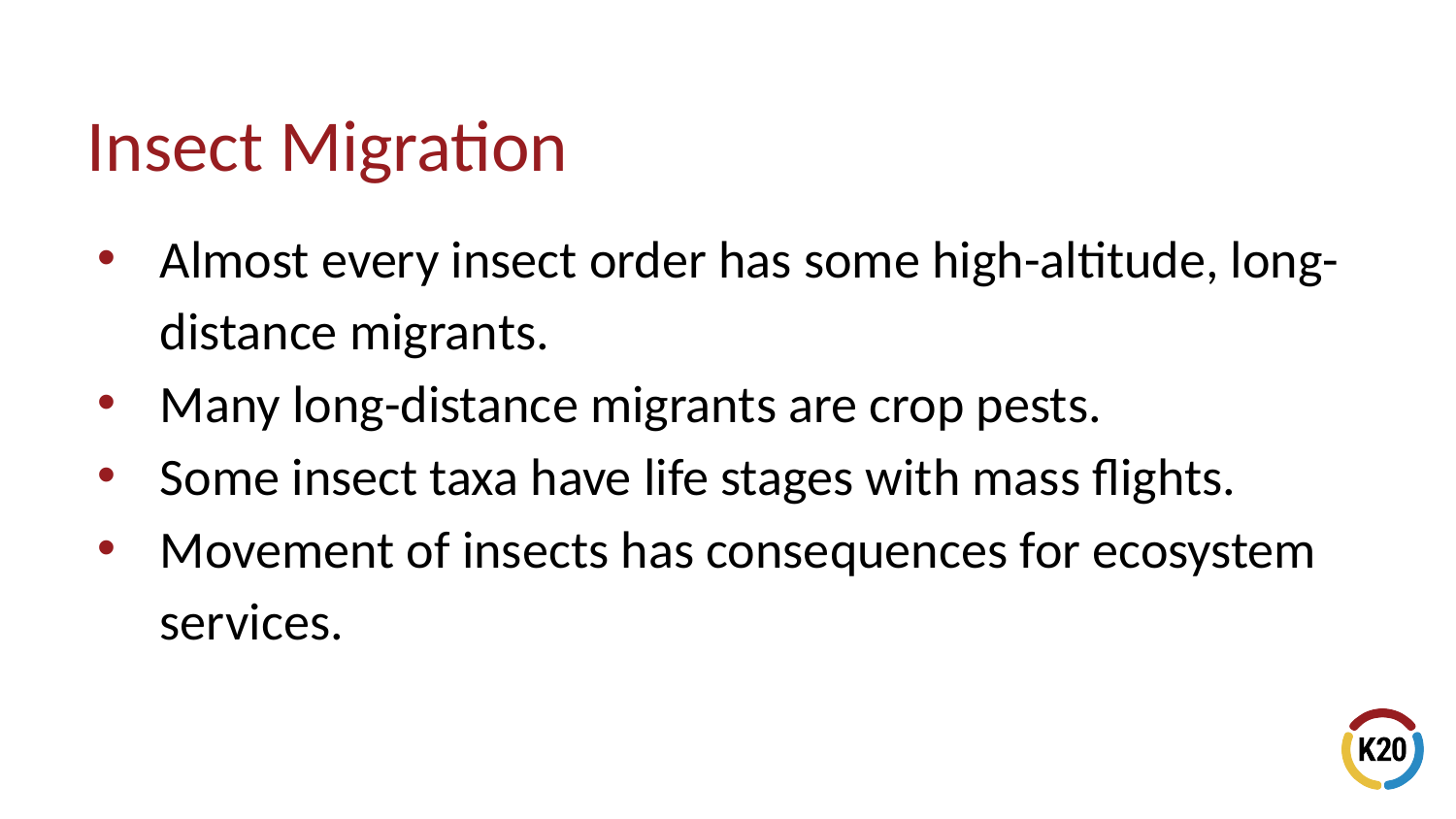

# Insect Migration
Almost every insect order has some high-altitude, long-distance migrants.
Many long-distance migrants are crop pests.
Some insect taxa have life stages with mass flights.
Movement of insects has consequences for ecosystem services.